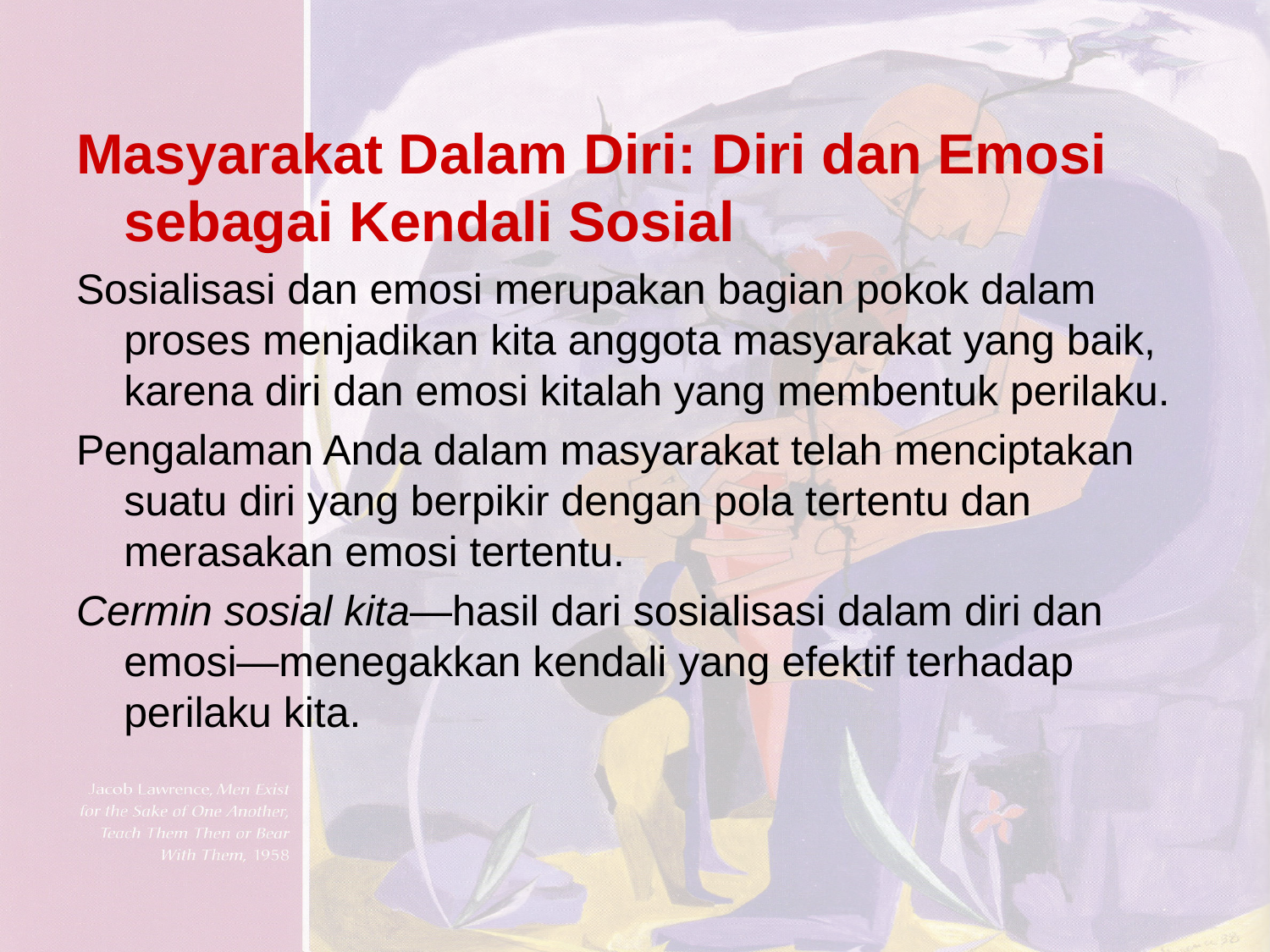

Masyarakat Dalam Diri: Diri dan Emosi sebagai Kendali Sosial
Sosialisasi dan emosi merupakan bagian pokok dalam proses menjadikan kita anggota masyarakat yang baik, karena diri dan emosi kitalah yang membentuk perilaku.
Pengalaman Anda dalam masyarakat telah menciptakan suatu diri yang berpikir dengan pola tertentu dan merasakan emosi tertentu.
Cermin sosial kita—hasil dari sosialisasi dalam diri dan emosi—menegakkan kendali yang efektif terhadap perilaku kita.